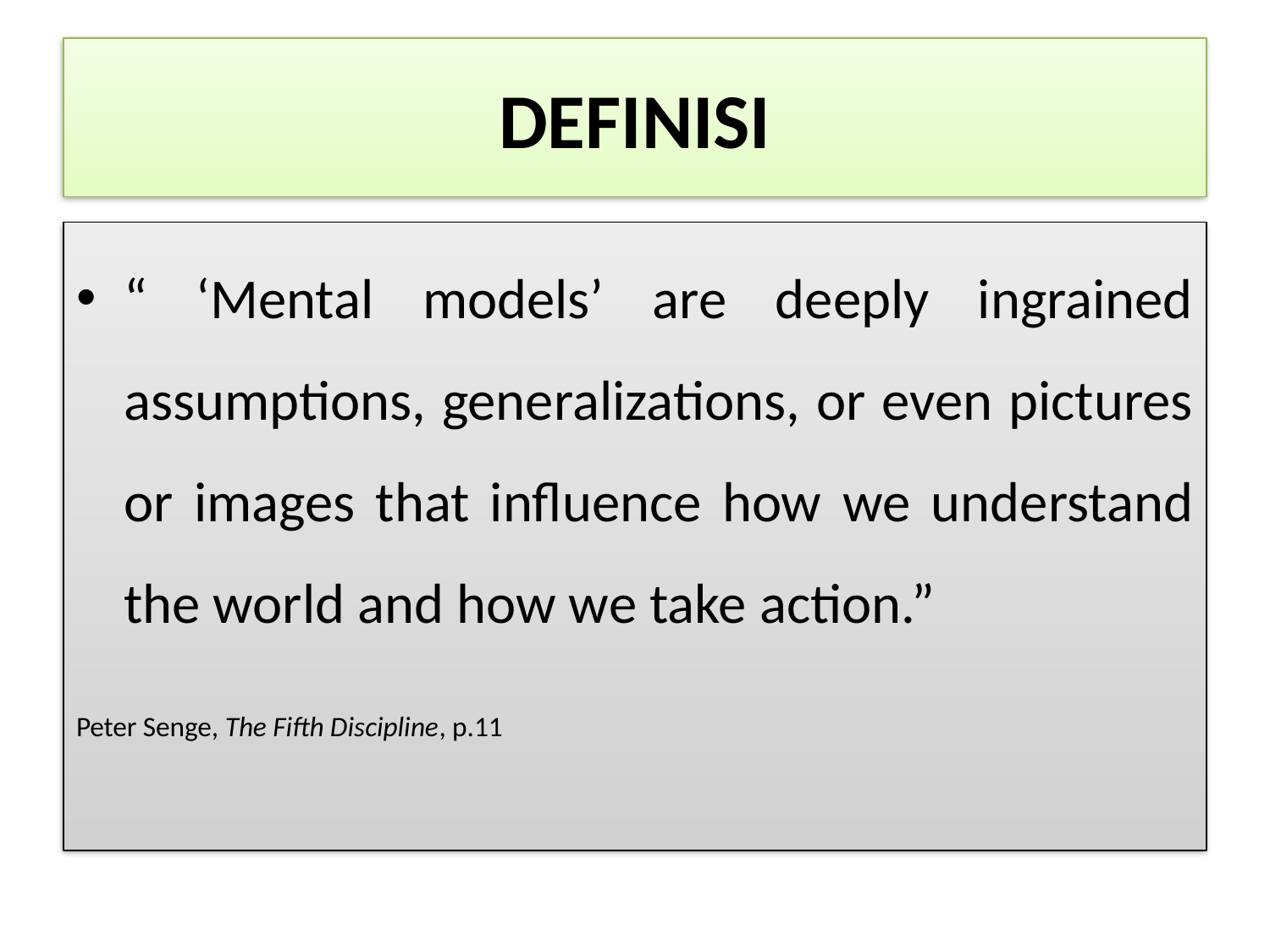

# DEFINISI
“ ‘Mental models’ are deeply ingrained assumptions, generalizations, or even pictures or images that influence how we understand the world and how we take action.”

Peter Senge, The Fifth Discipline, p.11